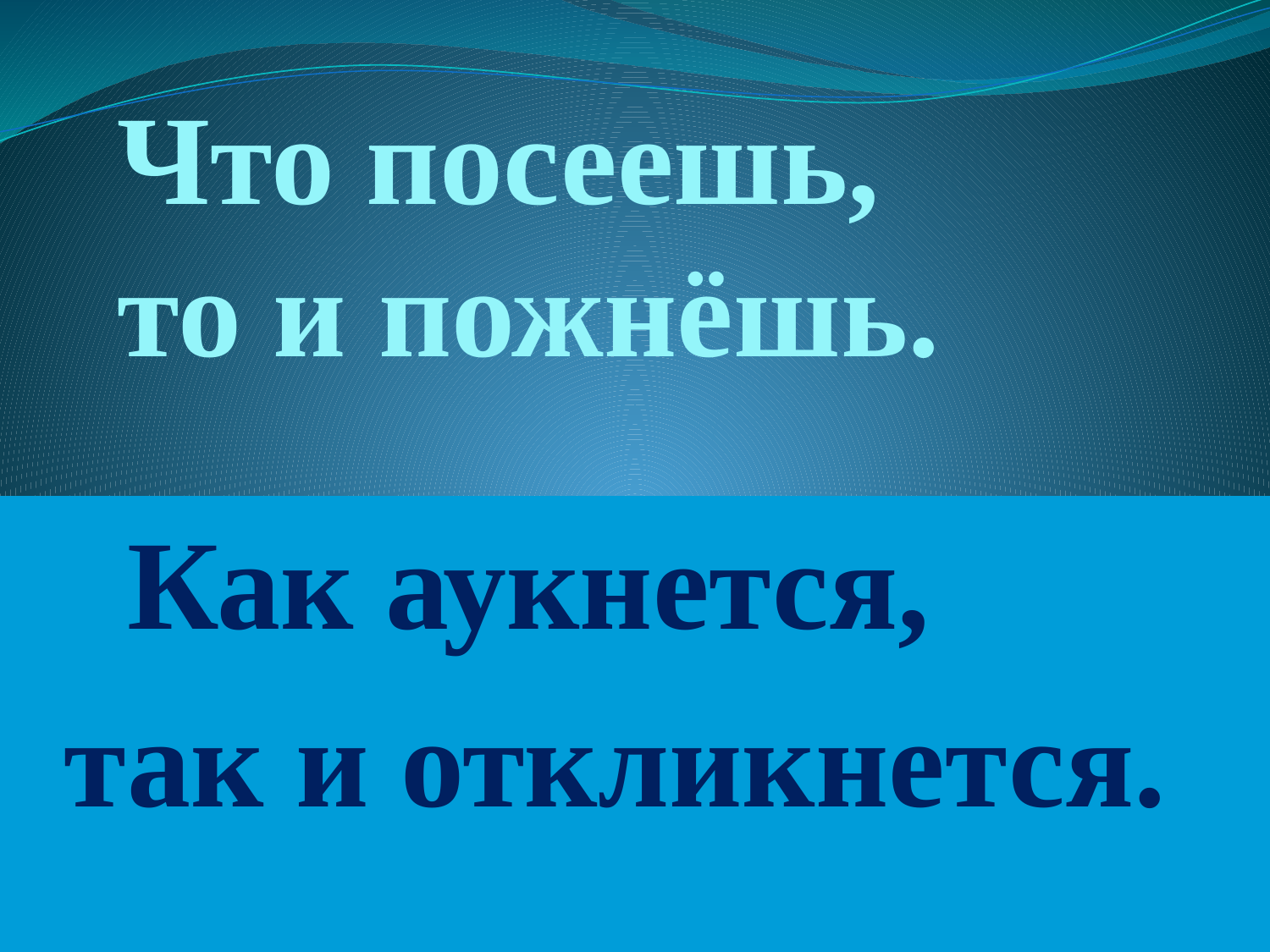

Что посеешь,
то и пожнёшь.
    Как аукнется,
  так и откликнется.